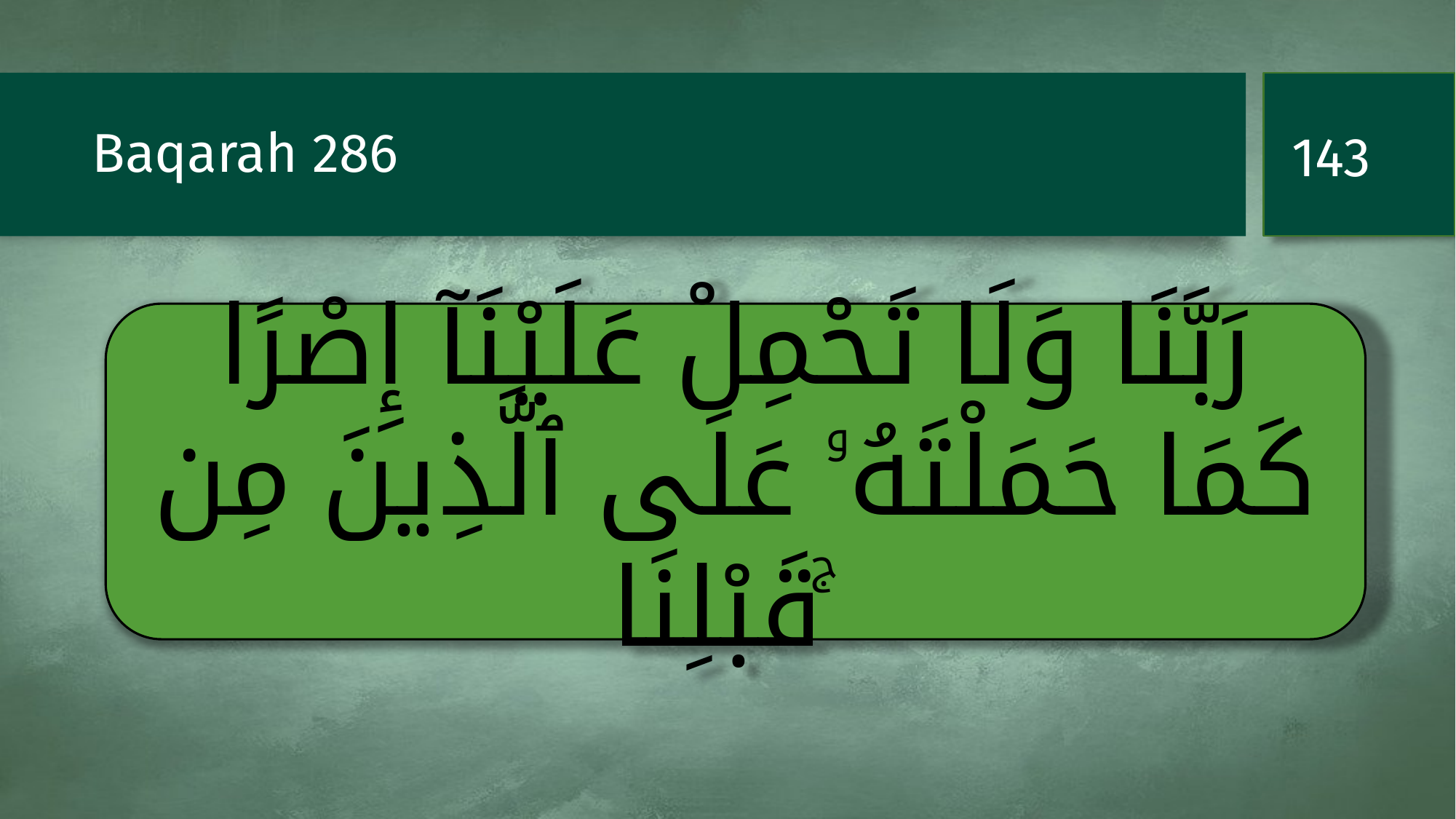

143
# Baqarah 286
رَبَّنَا وَلَا تَحْمِلْ عَلَيْنَآ إِصْرًا كَمَا حَمَلْتَهُۥ عَلَى ٱلَّذِينَ مِن قَبْلِنَا ۚ